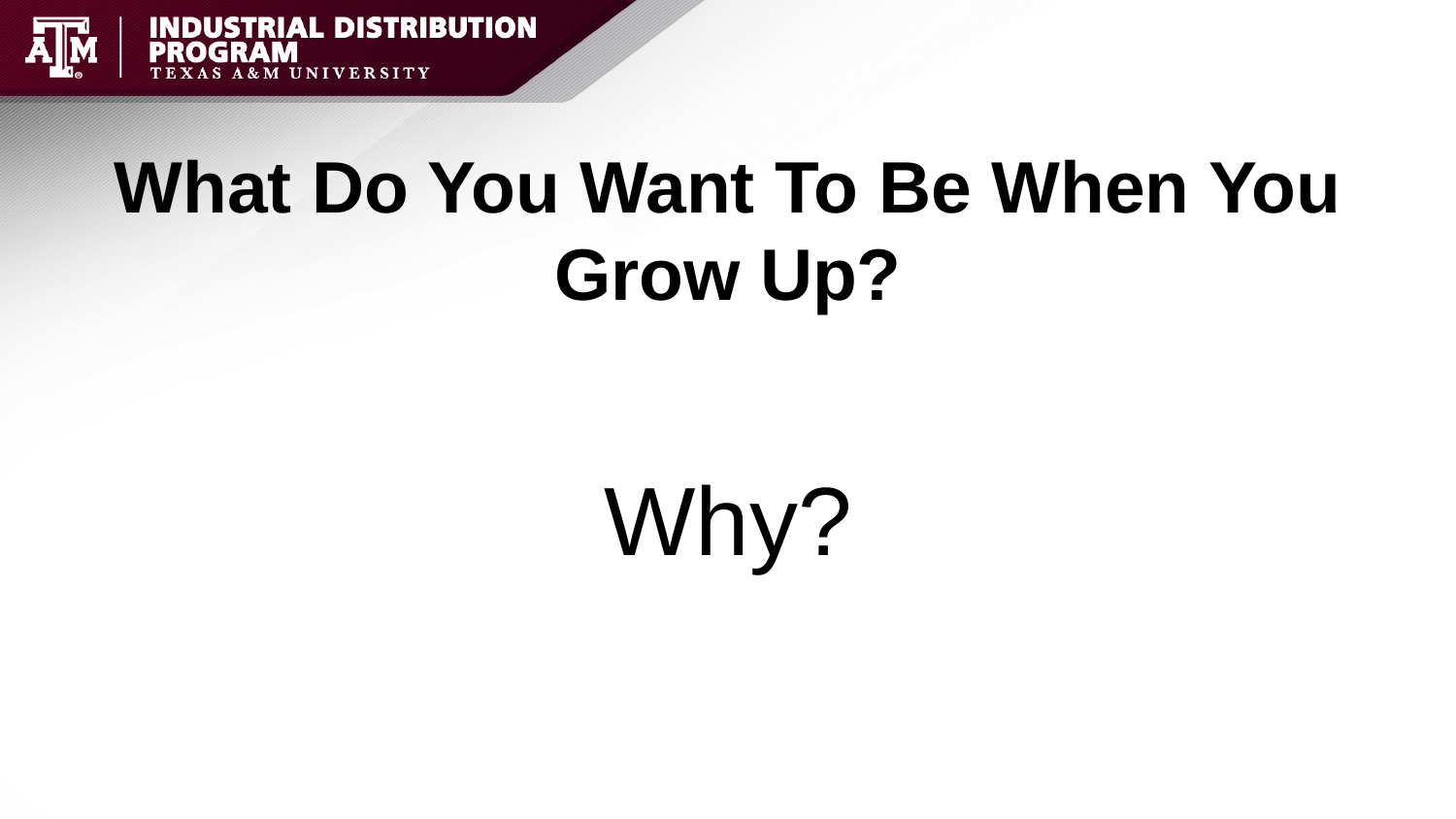

# What Do You Want To Be When You Grow Up?

Why?